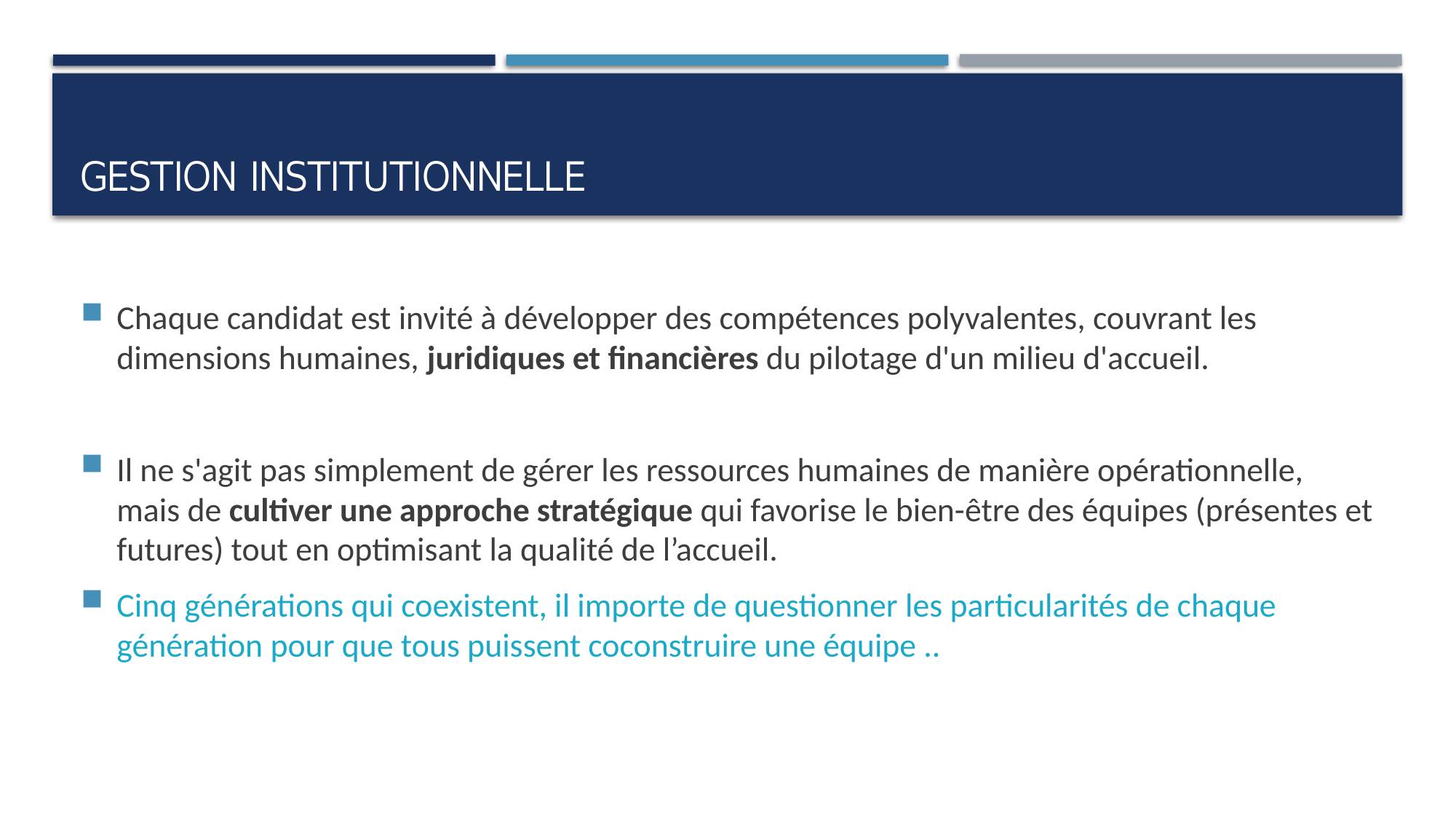

# Gestion institutionnelle
Chaque candidat est invité à développer des compétences polyvalentes, couvrant les dimensions humaines, juridiques et financières du pilotage d'un milieu d'accueil.

Il ne s'agit pas simplement de gérer les ressources humaines de manière opérationnelle, mais de cultiver une approche stratégique qui favorise le bien-être des équipes (présentes et futures) tout en optimisant la qualité de l’accueil.
Cinq générations qui coexistent, il importe de questionner les particularités de chaque génération pour que tous puissent coconstruire une équipe ..